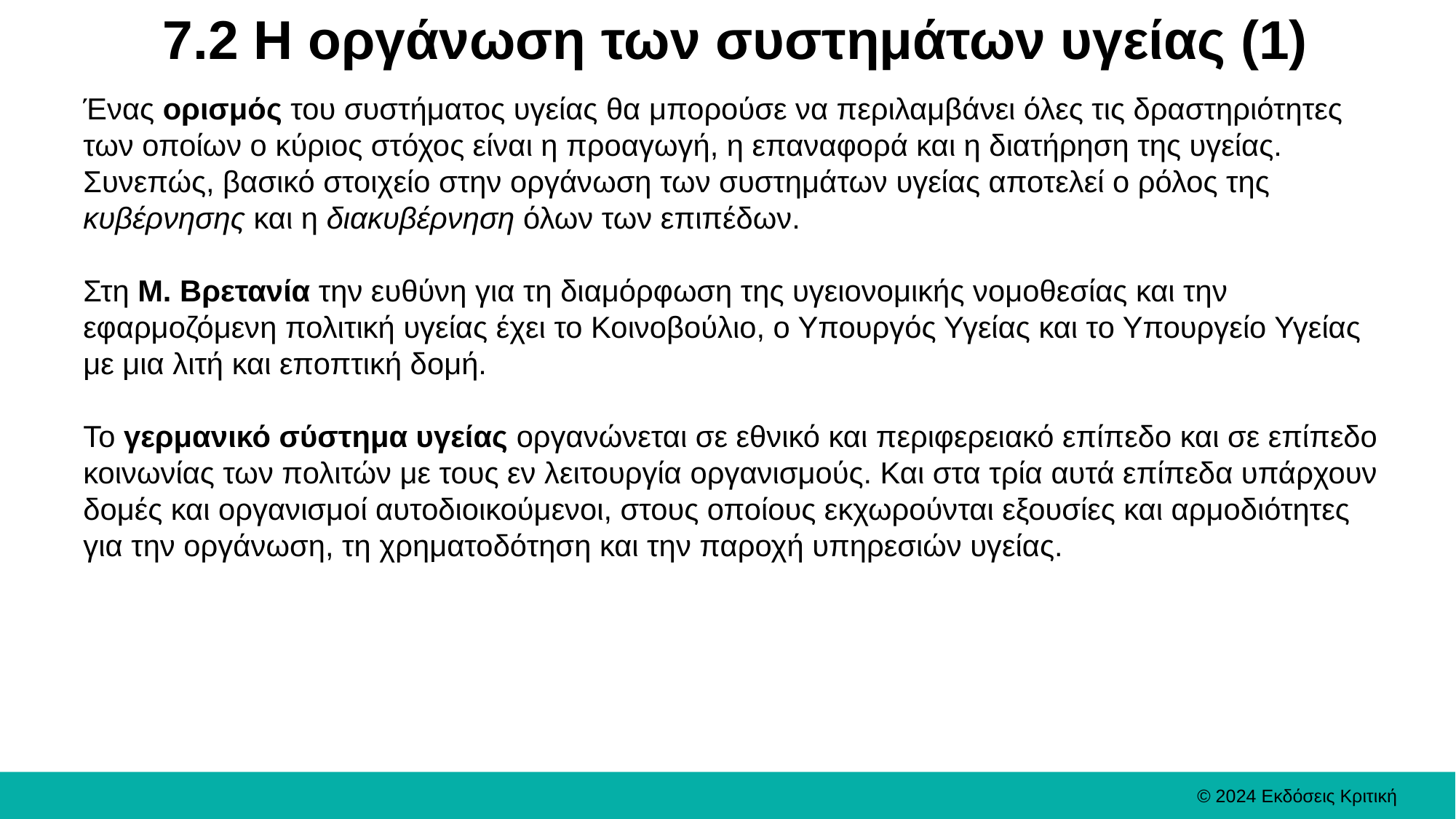

# 7.2 Η οργάνωση των συστημάτων υγείας (1)
Ένας ορισμός του συστήματος υγείας θα μπορούσε να περιλαμβάνει όλες τις δραστηριότητες των οποίων ο κύριος στόχος είναι η προαγωγή, η επαναφορά και η διατήρηση της υγείας.
Συνεπώς, βασικό στοιχείο στην οργάνωση των συστημάτων υγείας αποτελεί ο ρόλος της κυβέρνησης και η διακυβέρνηση όλων των επιπέδων.

Στη Μ. Βρετανία την ευθύνη για τη διαμόρφωση της υγειονομικής νομοθεσίας και την εφαρμοζόμενη πολιτική υγείας έχει το Κοινοβούλιο, ο Υπουργός Υγείας και το Υπουργείο Υγείας με μια λιτή και εποπτική δομή.

Το γερμανικό σύστημα υγείας οργανώνεται σε εθνικό και περιφερειακό επίπεδο και σε επίπεδο κοινωνίας των πολιτών με τους εν λειτουργία οργανισμούς. Και στα τρία αυτά επίπεδα υπάρχουν δομές και οργανισμοί αυτοδιοικούμενοι, στους οποίους εκχωρούνται εξουσίες και αρμοδιότητες για την οργάνωση, τη χρηματοδότηση και την παροχή υπηρεσιών υγείας.

© 2024 Εκδόσεις Κριτική